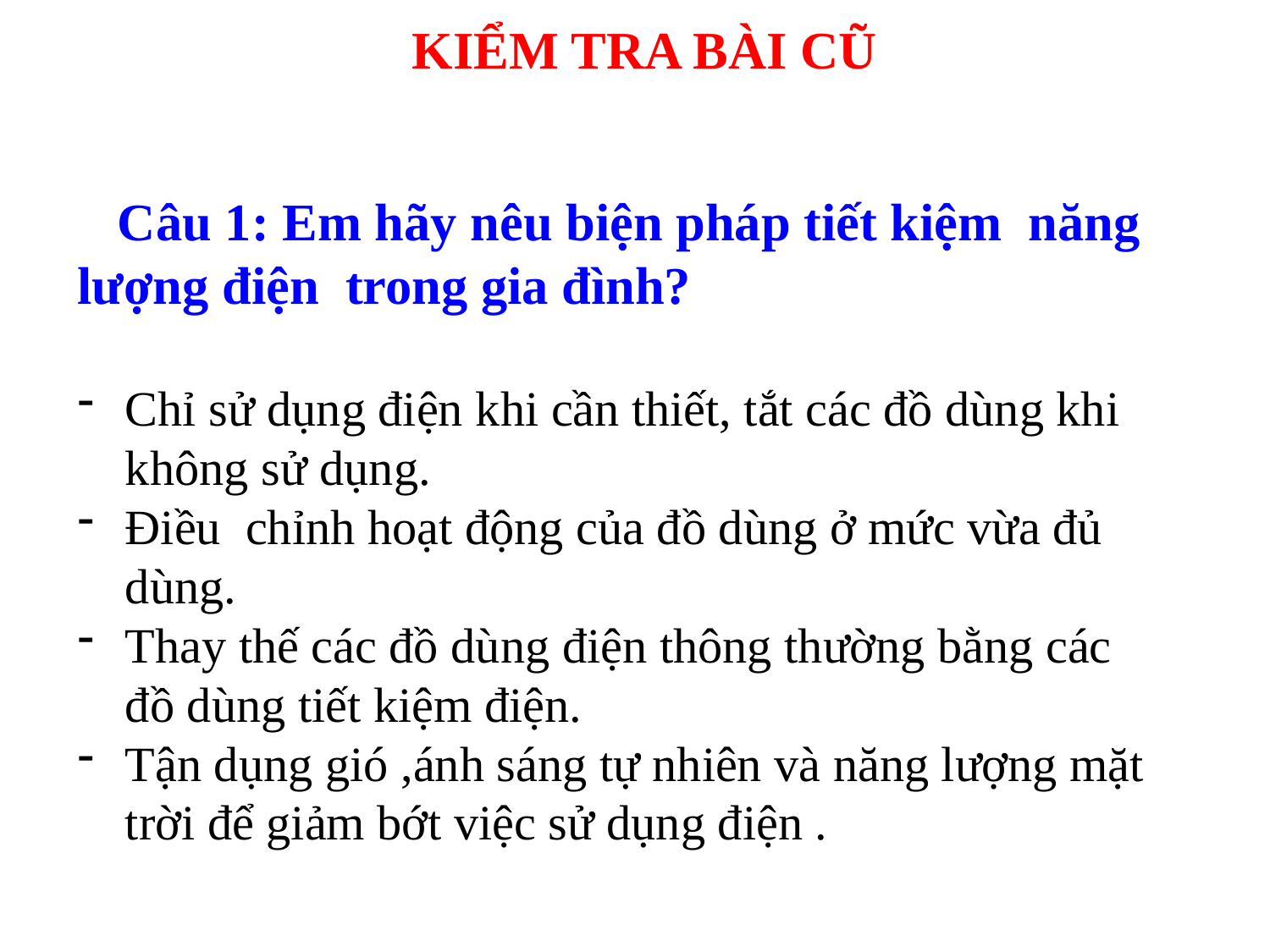

KIỂM TRA BÀI CŨ

   Câu 1: Em hãy nêu biện pháp tiết kiệm  năng lượng điện  trong gia đình?
Chỉ sử dụng điện khi cần thiết, tắt các đồ dùng khi không sử dụng.
Điều  chỉnh hoạt động của đồ dùng ở mức vừa đủ dùng.
Thay thế các đồ dùng điện thông thường bằng các đồ dùng tiết kiệm điện.
Tận dụng gió ,ánh sáng tự nhiên và năng lượng mặt trời để giảm bớt việc sử dụng điện .